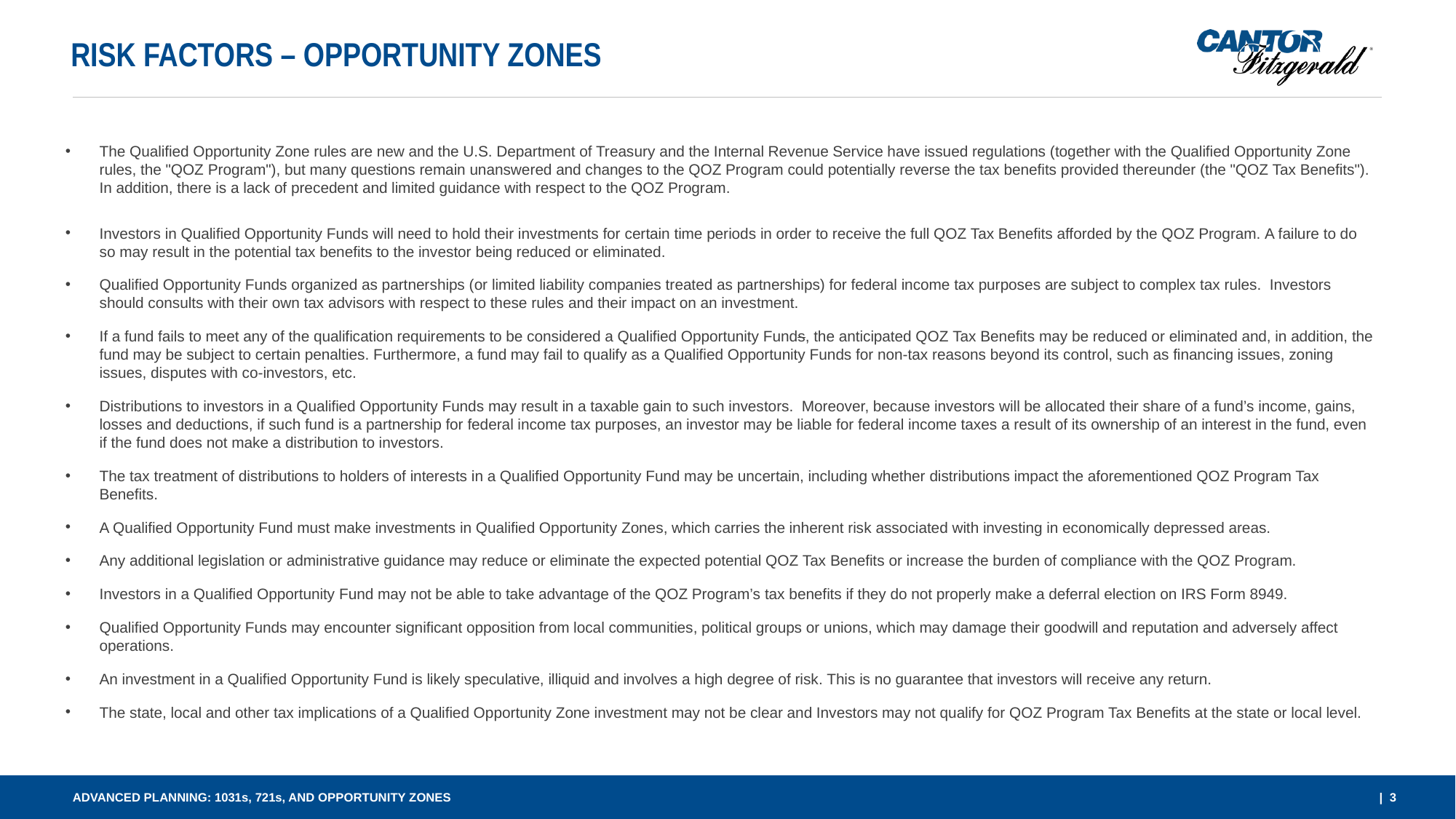

Risk Factors – Opportunity Zones

The Qualified Opportunity Zone rules are new and the U.S. Department of Treasury and the Internal Revenue Service have issued regulations (together with the Qualified Opportunity Zone rules, the "QOZ Program"), but many questions remain unanswered and changes to the QOZ Program could potentially reverse the tax benefits provided thereunder (the "QOZ Tax Benefits").  In addition, there is a lack of precedent and limited guidance with respect to the QOZ Program.
Investors in Qualified Opportunity Funds will need to hold their investments for certain time periods in order to receive the full QOZ Tax Benefits afforded by the QOZ Program. A failure to do so may result in the potential tax benefits to the investor being reduced or eliminated.
Qualified Opportunity Funds organized as partnerships (or limited liability companies treated as partnerships) for federal income tax purposes are subject to complex tax rules.  Investors should consults with their own tax advisors with respect to these rules and their impact on an investment.
If a fund fails to meet any of the qualification requirements to be considered a Qualified Opportunity Funds, the anticipated QOZ Tax Benefits may be reduced or eliminated and, in addition, the fund may be subject to certain penalties. Furthermore, a fund may fail to qualify as a Qualified Opportunity Funds for non-tax reasons beyond its control, such as financing issues, zoning issues, disputes with co-investors, etc.
Distributions to investors in a Qualified Opportunity Funds may result in a taxable gain to such investors.  Moreover, because investors will be allocated their share of a fund’s income, gains, losses and deductions, if such fund is a partnership for federal income tax purposes, an investor may be liable for federal income taxes a result of its ownership of an interest in the fund, even if the fund does not make a distribution to investors.
The tax treatment of distributions to holders of interests in a Qualified Opportunity Fund may be uncertain, including whether distributions impact the aforementioned QOZ Program Tax Benefits.
A Qualified Opportunity Fund must make investments in Qualified Opportunity Zones, which carries the inherent risk associated with investing in economically depressed areas.
Any additional legislation or administrative guidance may reduce or eliminate the expected potential QOZ Tax Benefits or increase the burden of compliance with the QOZ Program.
Investors in a Qualified Opportunity Fund may not be able to take advantage of the QOZ Program’s tax benefits if they do not properly make a deferral election on IRS Form 8949.
Qualified Opportunity Funds may encounter significant opposition from local communities, political groups or unions, which may damage their goodwill and reputation and adversely affect operations.
An investment in a Qualified Opportunity Fund is likely speculative, illiquid and involves a high degree of risk. This is no guarantee that investors will receive any return.
The state, local and other tax implications of a Qualified Opportunity Zone investment may not be clear and Investors may not qualify for QOZ Program Tax Benefits at the state or local level.